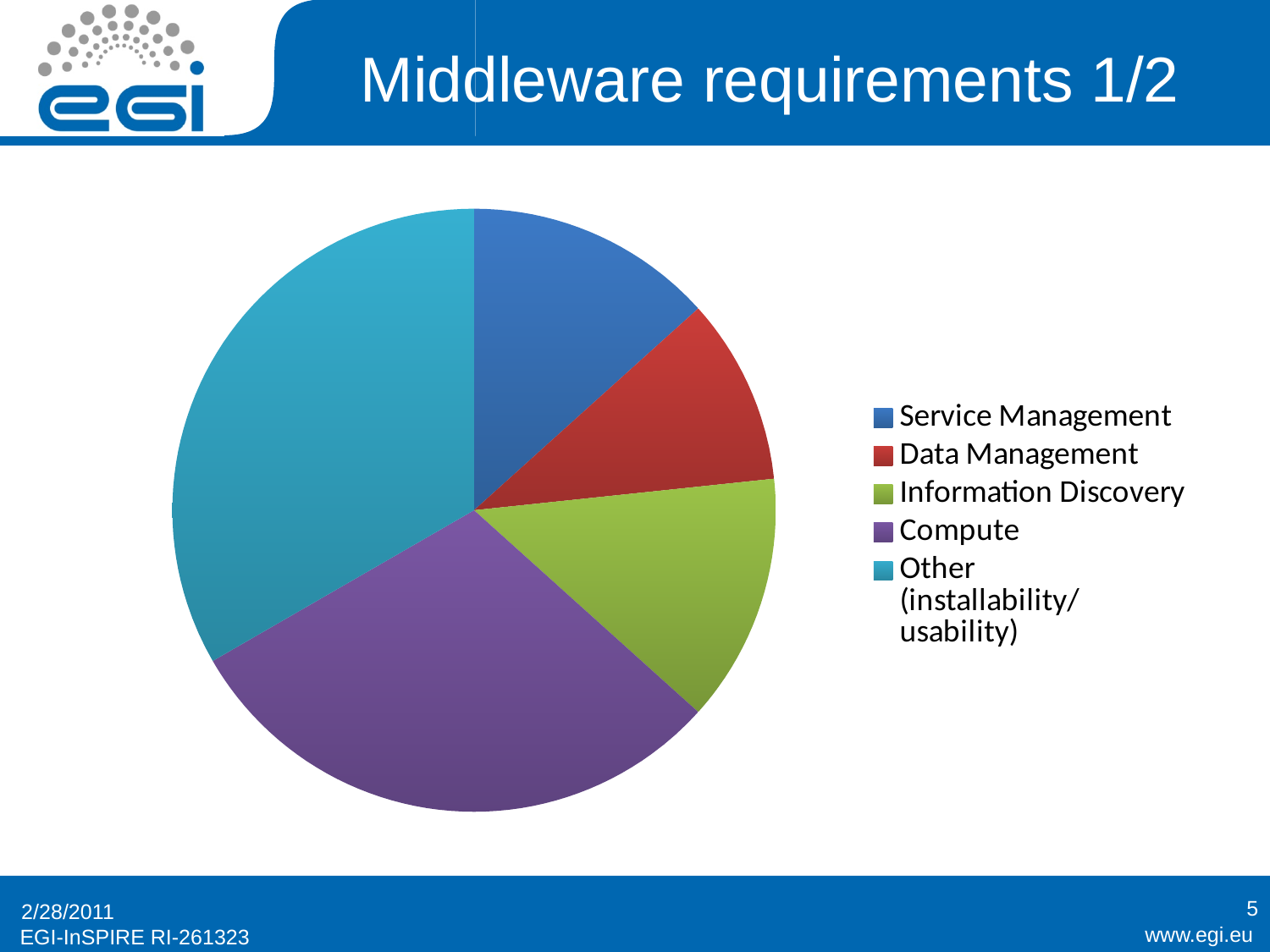

# Middleware requirements 1/2

### Chart

| Category | Sales |
|---|---|
| Service Management | 4.0 |
| Data Management | 3.0 |
| Information Discovery | 4.0 |
| Compute | 9.0 |
| Other (installability/usability) | 10.0 |
5
2/28/2011